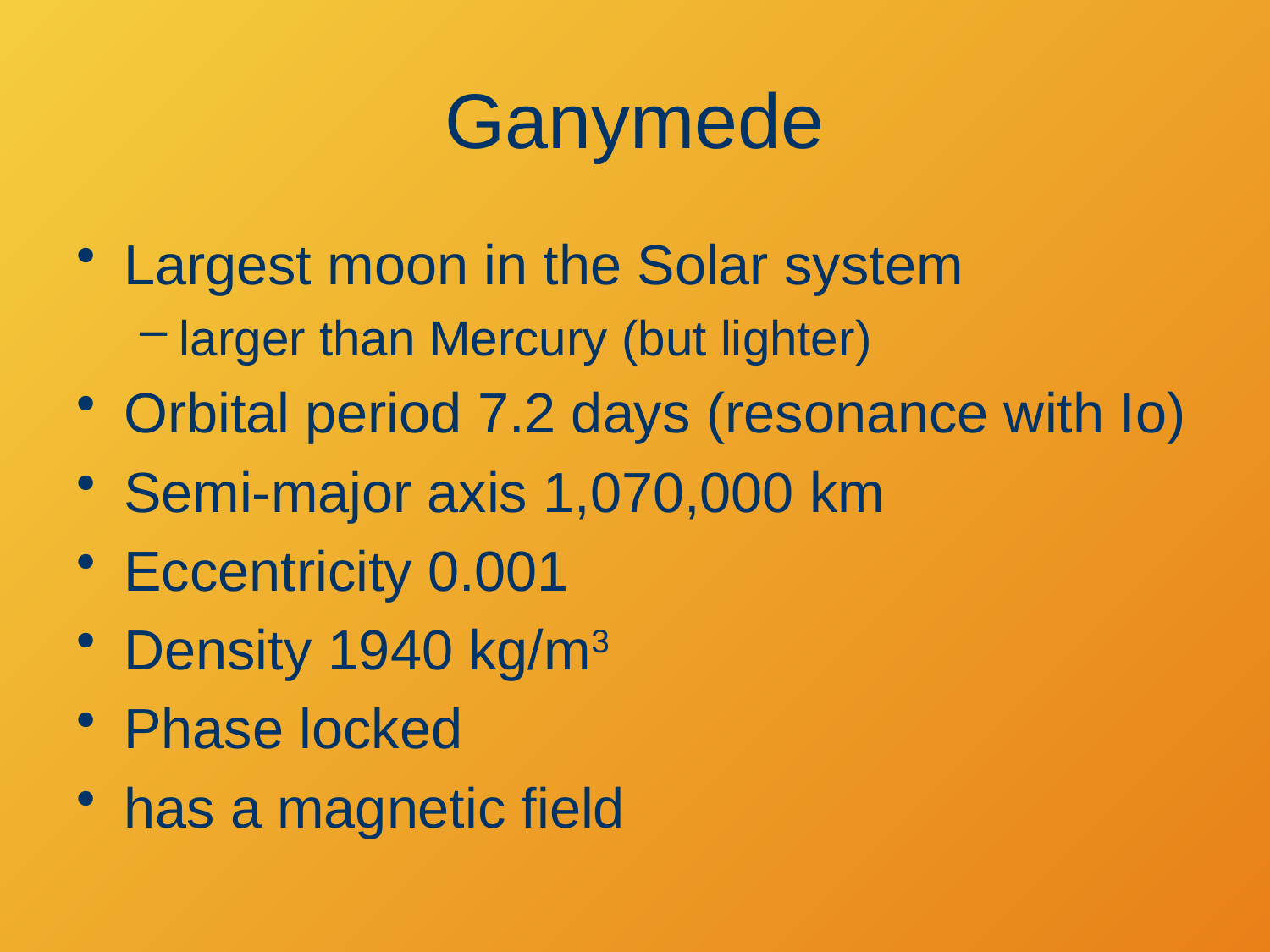

# Ganymede
Largest moon in the Solar system
larger than Mercury (but lighter)
Orbital period 7.2 days (resonance with Io)
Semi-major axis 1,070,000 km
Eccentricity 0.001
Density 1940 kg/m3
Phase locked
has a magnetic field